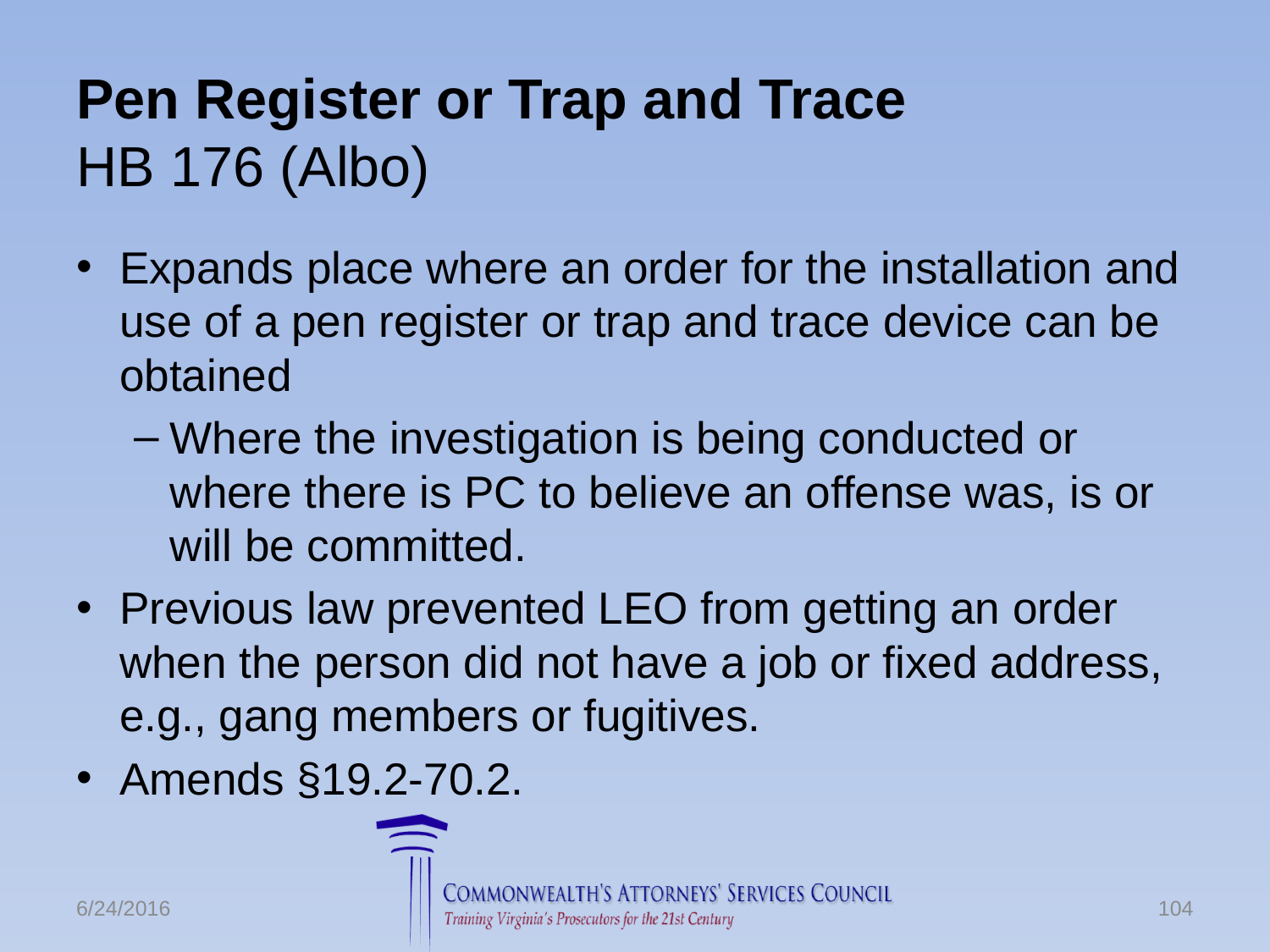

# Pen Register or Trap and Trace HB 176 (Albo)
Expands place where an order for the installation and use of a pen register or trap and trace device can be obtained
Where the investigation is being conducted or where there is PC to believe an offense was, is or will be committed.
Previous law prevented LEO from getting an order when the person did not have a job or fixed address, e.g., gang members or fugitives.
Amends §19.2-70.2.
6/24/2016
104